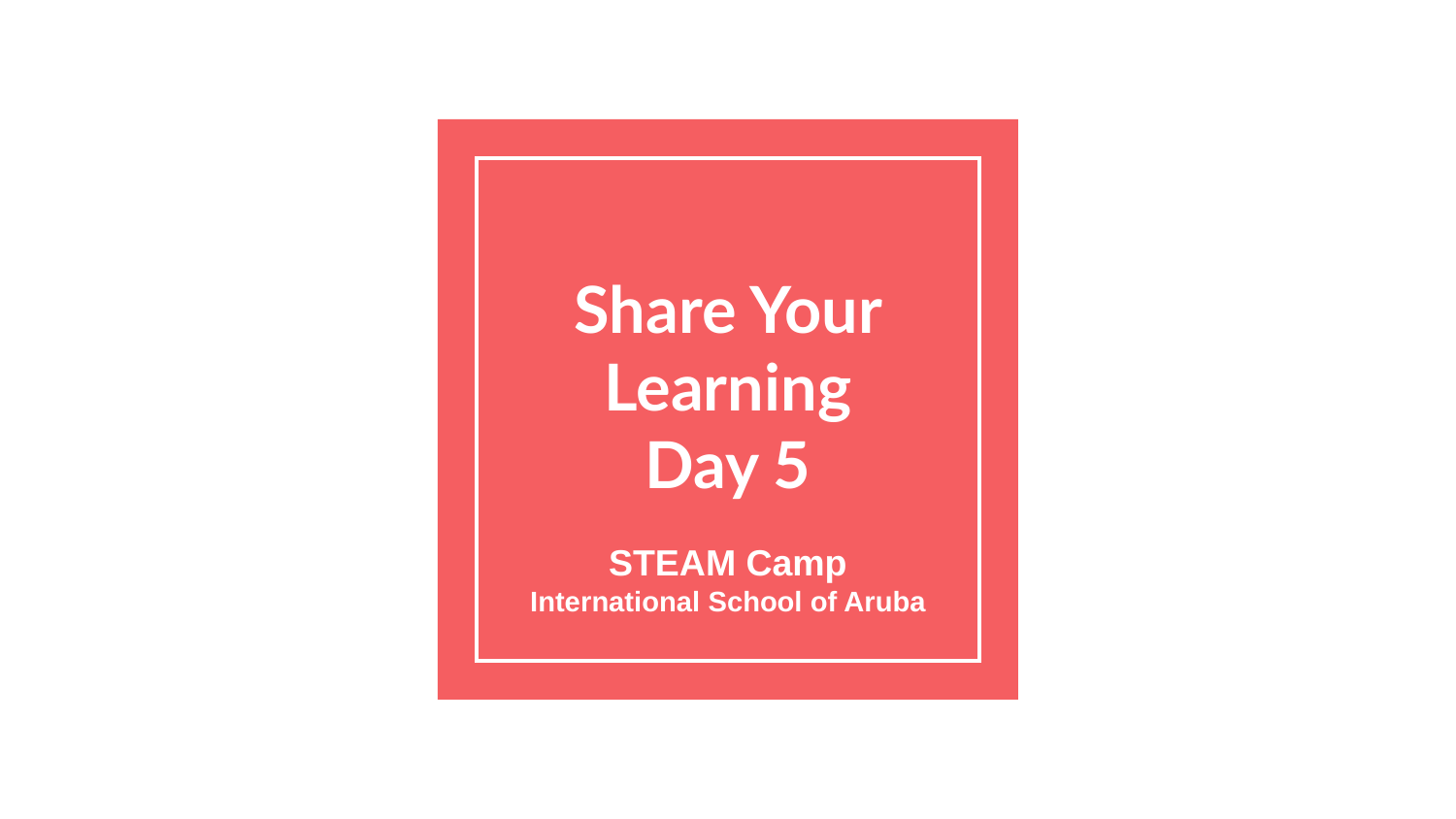

# Share Your Learning
Day 5
STEAM Camp
International School of Aruba